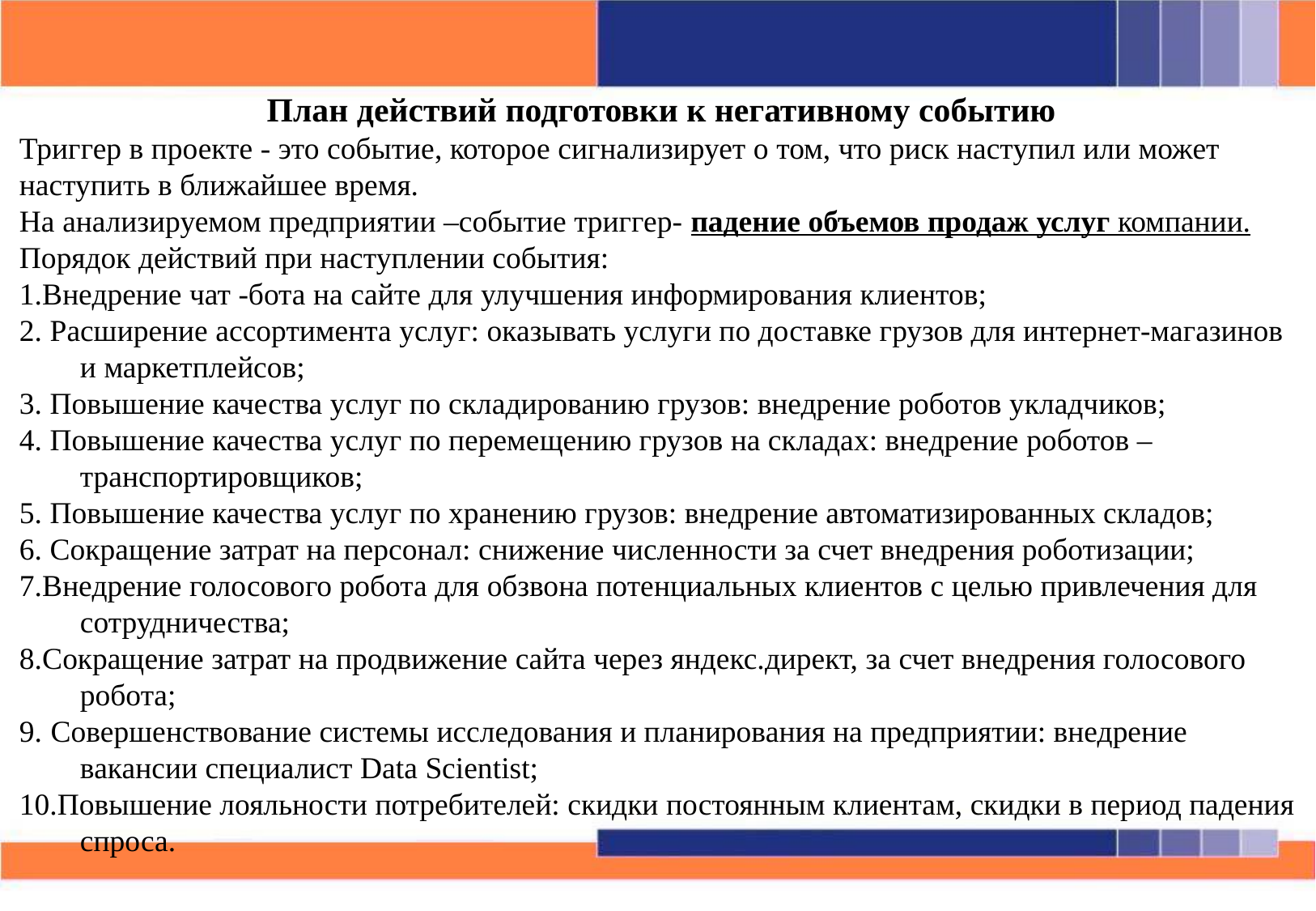

План действий подготовки к негативному событию
Триггер в проекте - это событие, которое сигнализирует о том, что риск наступил или может наступить в ближайшее время.
На анализируемом предприятии –событие триггер- падение объемов продаж услуг компании.
Порядок действий при наступлении события:
1.Внедрение чат -бота на сайте для улучшения информирования клиентов;
2. Расширение ассортимента услуг: оказывать услуги по доставке грузов для интернет-магазинов и маркетплейсов;
3. Повышение качества услуг по складированию грузов: внедрение роботов укладчиков;
4. Повышение качества услуг по перемещению грузов на складах: внедрение роботов –транспортировщиков;
5. Повышение качества услуг по хранению грузов: внедрение автоматизированных складов;
6. Сокращение затрат на персонал: снижение численности за счет внедрения роботизации;
7.Внедрение голосового робота для обзвона потенциальных клиентов с целью привлечения для сотрудничества;
8.Сокращение затрат на продвижение сайта через яндекс.директ, за счет внедрения голосового робота;
9. Совершенствование системы исследования и планирования на предприятии: внедрение вакансии специалист Data Scientist;
10.Повышение лояльности потребителей: скидки постоянным клиентам, скидки в период падения спроса.